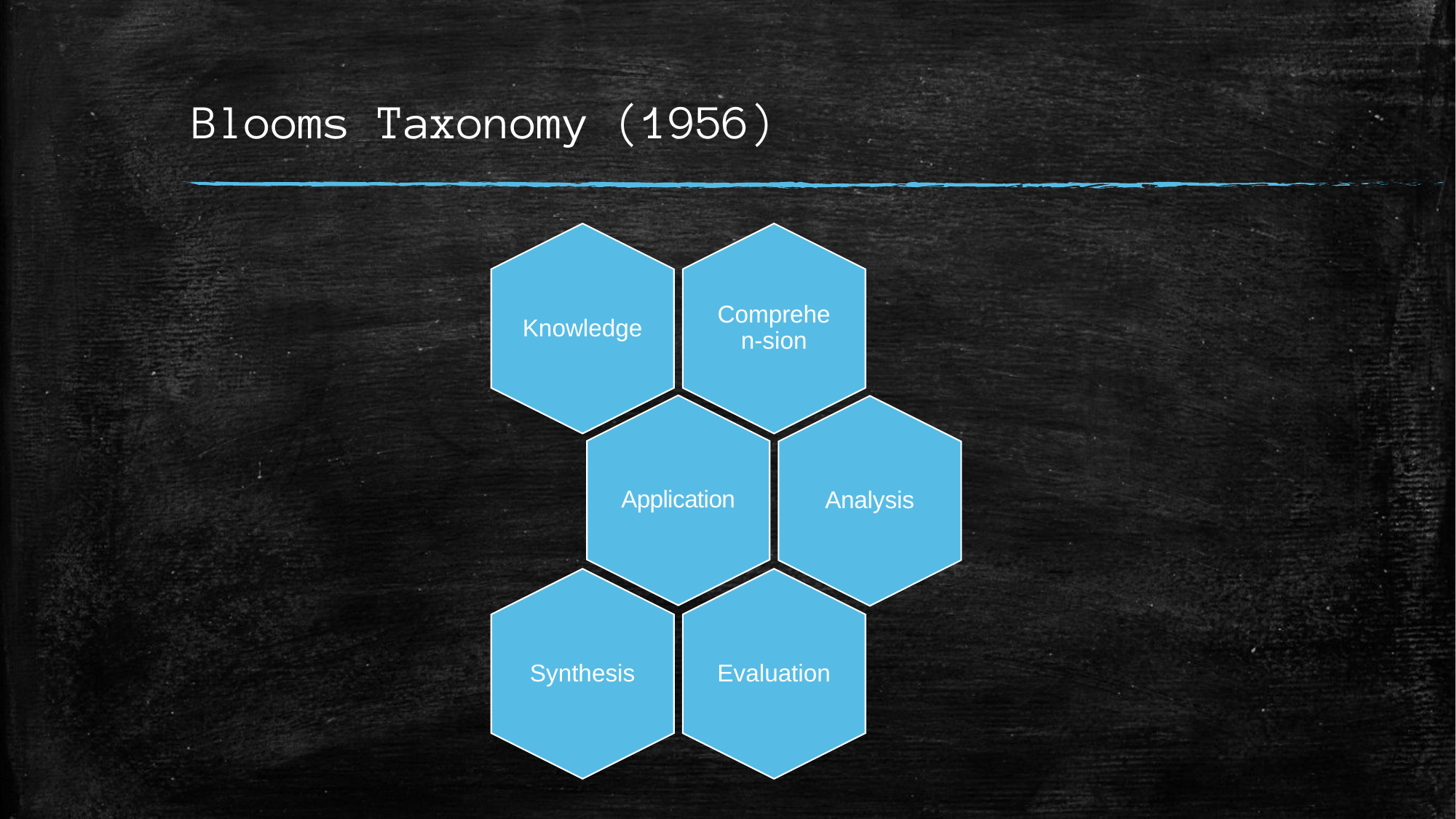

# Blooms Taxonomy (1956)
Comprehen-sion

Knowledge
Application

Analysis
Evaluation

Synthesis